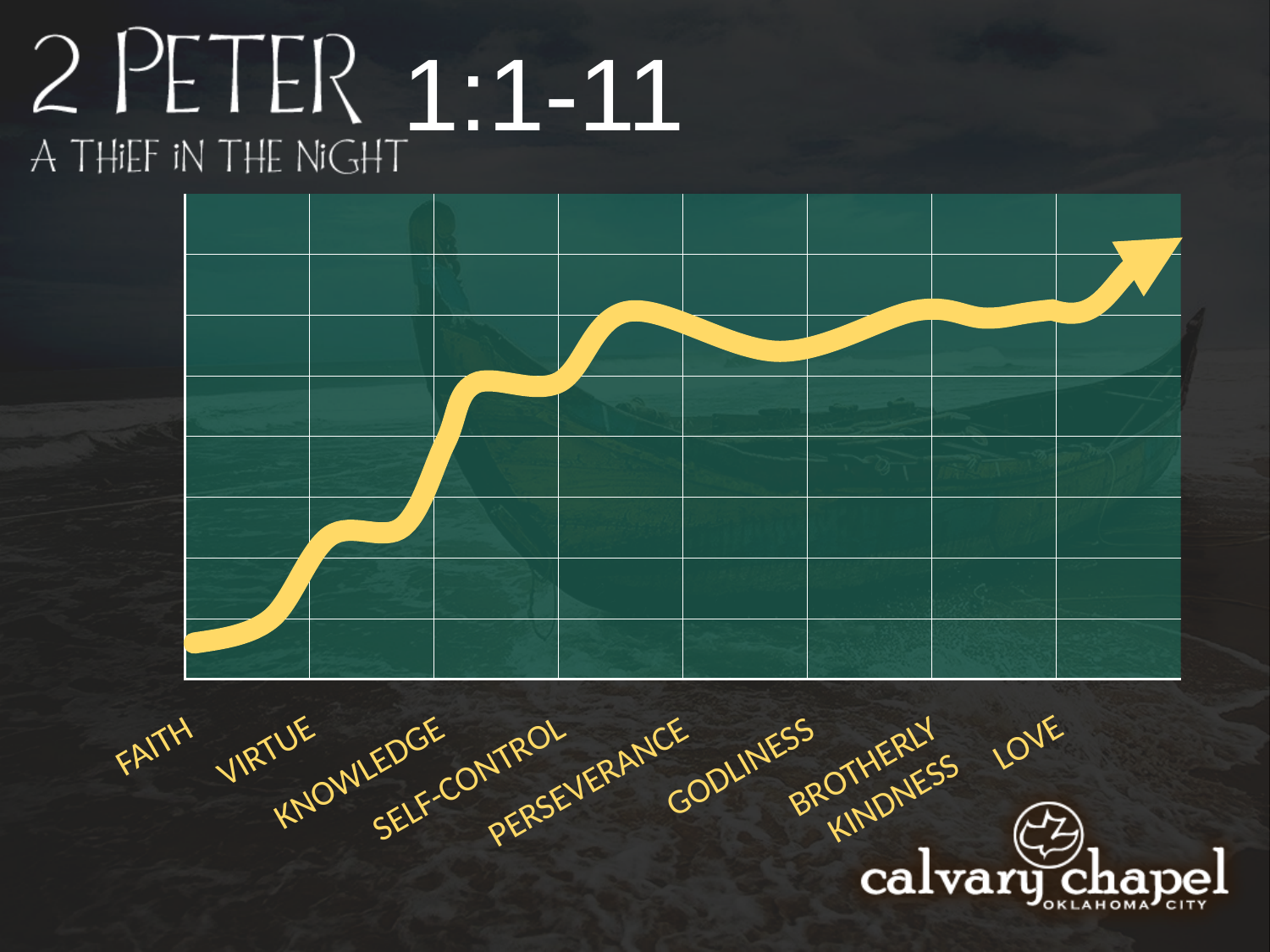

1:1-11
|  |  |  |  |  |  |  |  |
| --- | --- | --- | --- | --- | --- | --- | --- |
|  |  |  |  |  |  |  |  |
|  |  |  |  |  |  |  |  |
|  |  |  |  |  |  |  |  |
|  |  |  |  |  |  |  |  |
|  |  |  |  |  |  |  |  |
|  |  |  |  |  |  |  |  |
|  |  |  |  |  |  |  |  |

LOVE
FAITH
VIRTUE
BROTHERLY
KINDNESS
GODLINESS
KNOWLEDGE
SELF-CONTROL
PERSEVERANCE